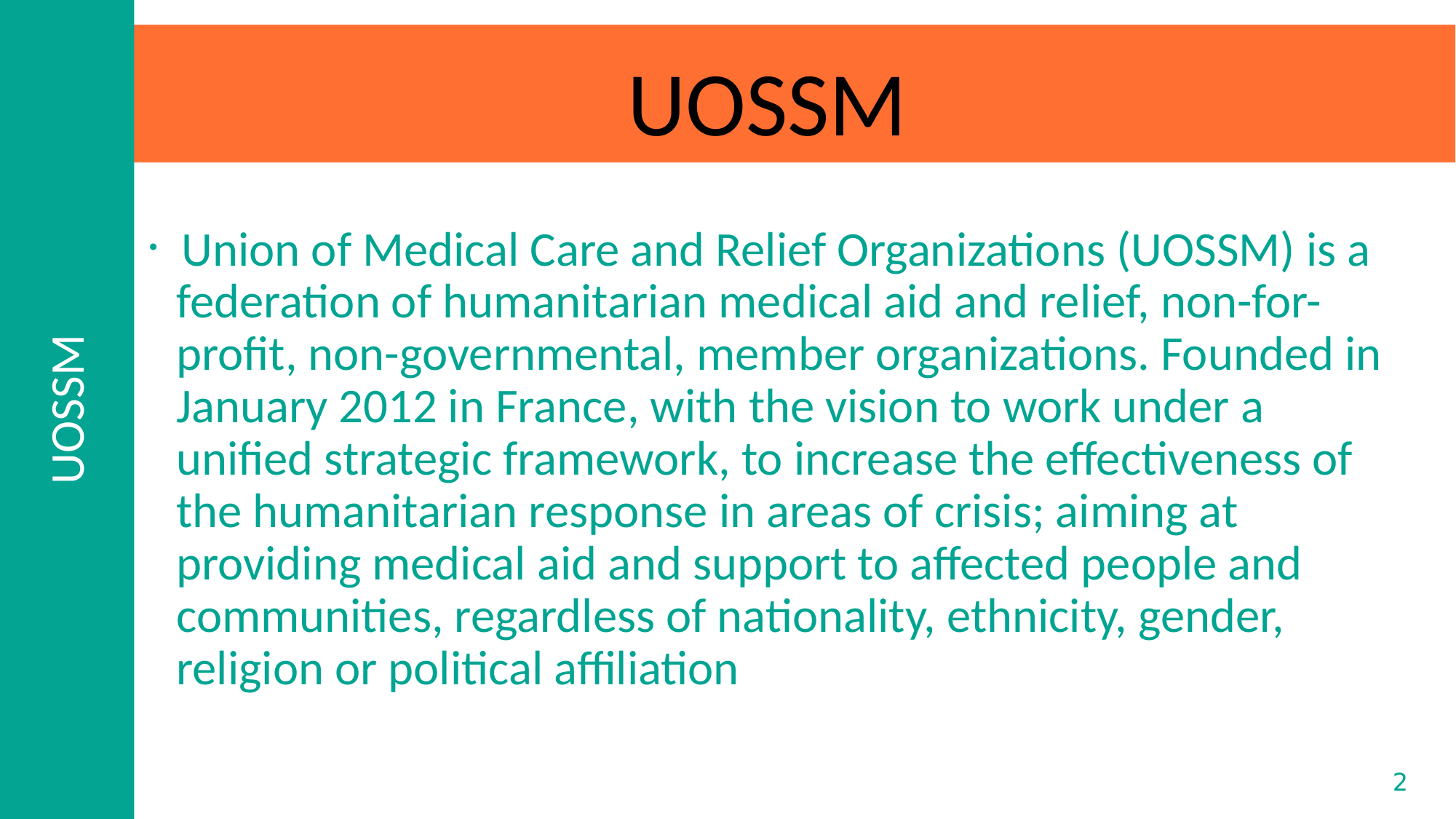

# UOSSM
 Union of Medical Care and Relief Organizations (UOSSM) is a federation of humanitarian medical aid and relief, non-for-profit, non-governmental, member organizations. Founded in January 2012 in France, with the vision to work under a unified strategic framework, to increase the effectiveness of the humanitarian response in areas of crisis; aiming at providing medical aid and support to affected people and communities, regardless of nationality, ethnicity, gender, religion or political affiliation
UOSSM
2